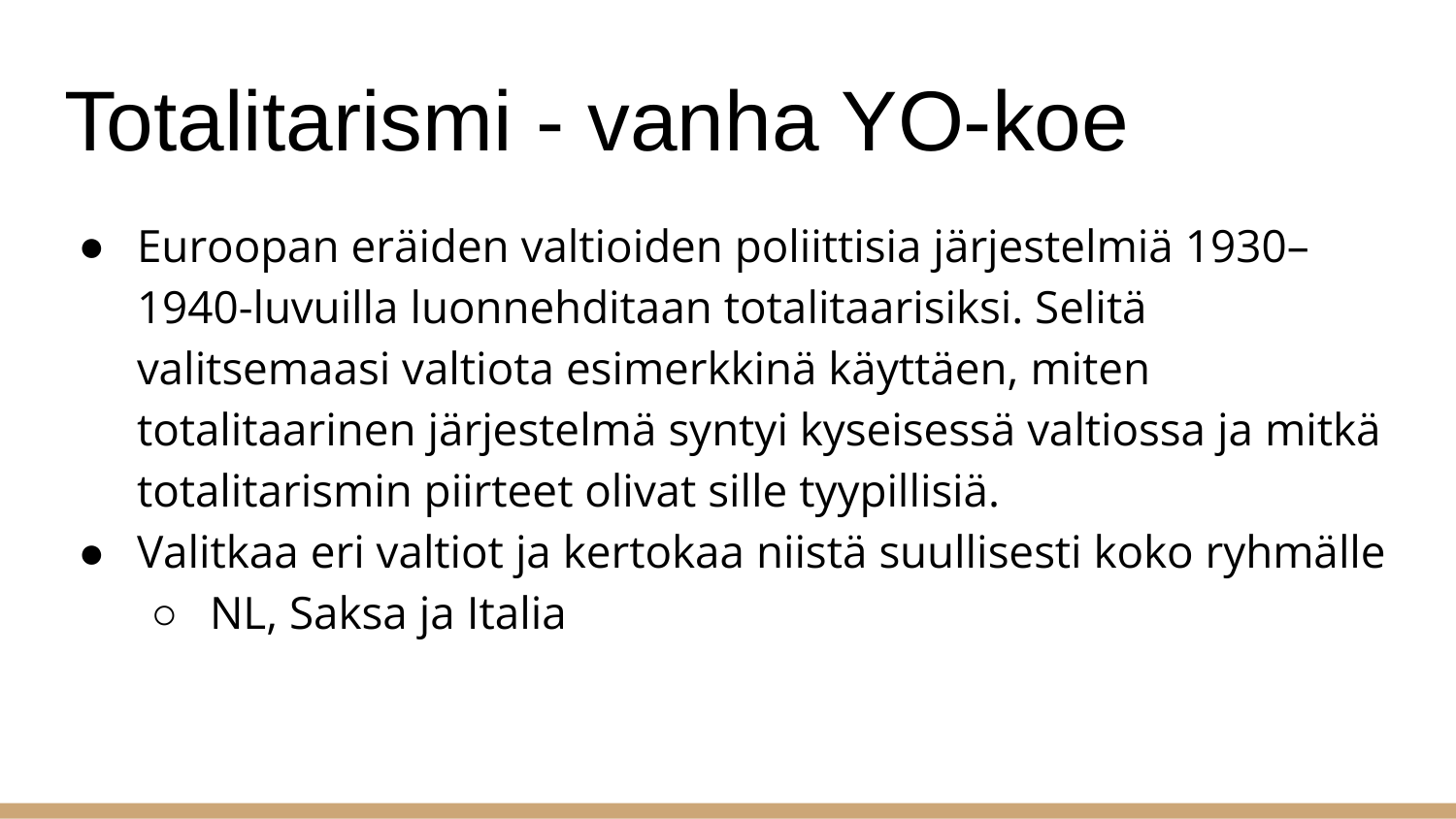

# Totalitarismi - vanha YO-koe
Euroopan eräiden valtioiden poliittisia järjestelmiä 1930–1940-luvuilla luonnehditaan totalitaarisiksi. Selitä valitsemaasi valtiota esimerkkinä käyttäen, miten totalitaarinen järjestelmä syntyi kyseisessä valtiossa ja mitkä totalitarismin piirteet olivat sille tyypillisiä.
Valitkaa eri valtiot ja kertokaa niistä suullisesti koko ryhmälle
NL, Saksa ja Italia